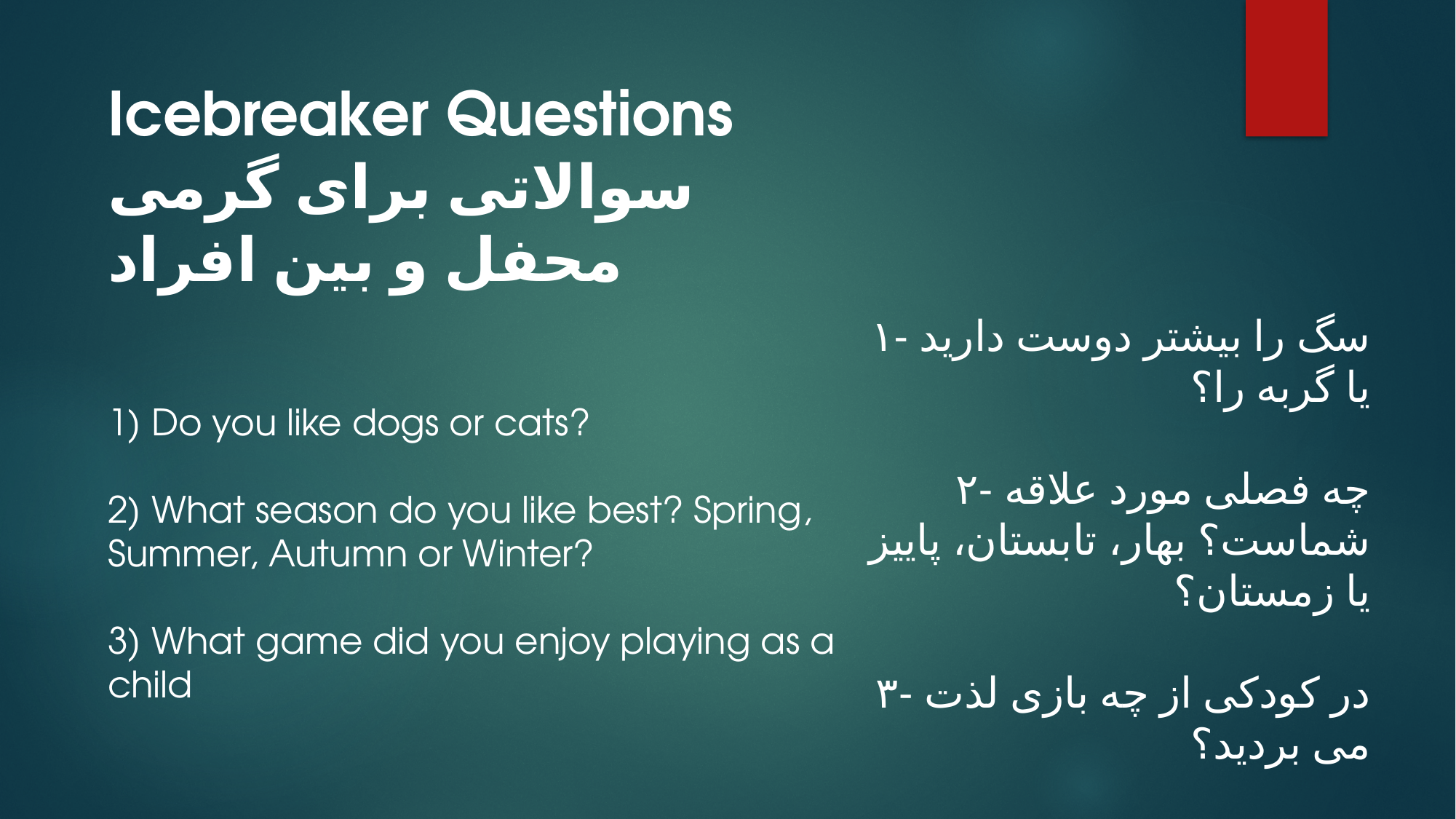

Icebreaker Questions
سوالاتی برای گرمی محفل و بین افراد

1) Do you like dogs or cats?

2) What season do you like best? Spring, Summer, Autumn or Winter?

3) What game did you enjoy playing as a child

۱- سگ را بیشتر دوست دارید یا گربه را؟

۲- چه فصلی مورد علاقه شماست؟ بهار، تابستان، پاییز یا زمستان؟

۳- در کودکی از چه بازی لذت می بردید؟